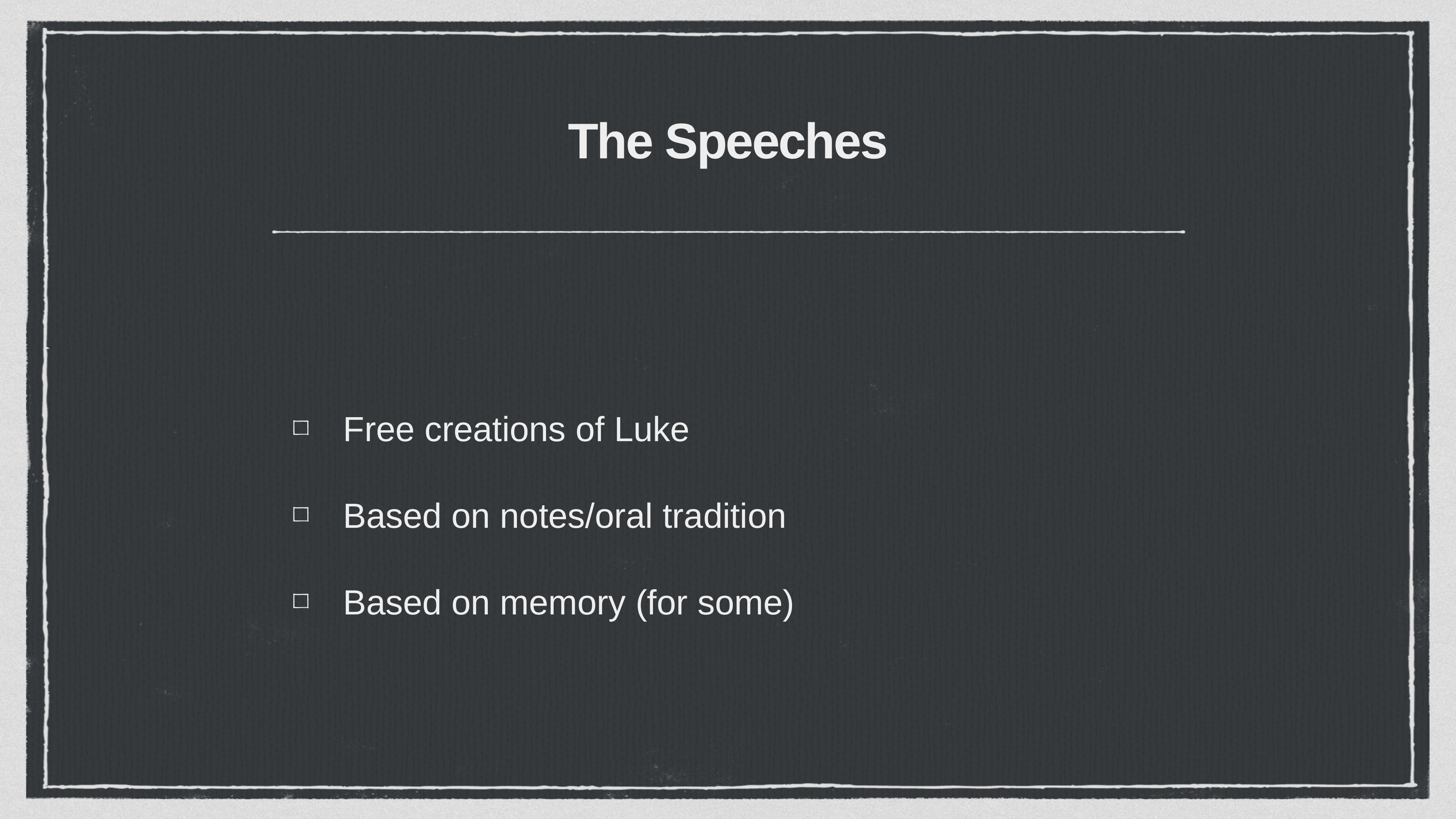

# The Speeches
Free creations of Luke
Based on notes/oral tradition
Based on memory (for some)